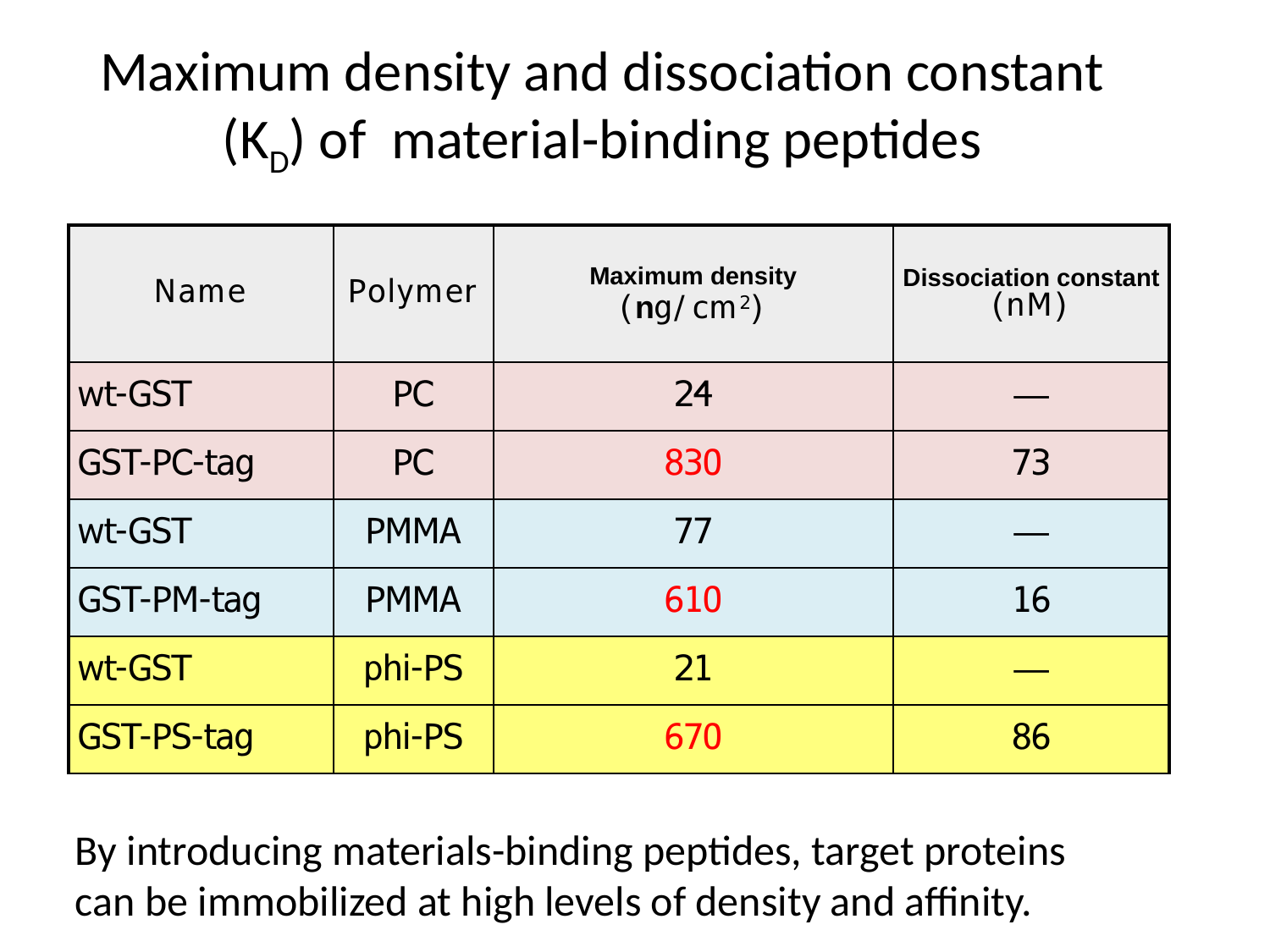

# Maximum density and dissociation constant (KD) of  material-binding peptides
| Name | Polymer | Maximum density (ng/cm2) | Dissociation constant (nM) |
| --- | --- | --- | --- |
| wt-GST | PC | 24 | ― |
| GST-PC-tag | PC | 830 | 73 |
| wt-GST | PMMA | 77 | ― |
| GST-PM-tag | PMMA | 610 | 16 |
| wt-GST | phi-PS | 21 | ― |
| GST-PS-tag | phi-PS | 670 | 86 |
By introducing materials-binding peptides, target proteins can be immobilized at high levels of density and affinity.